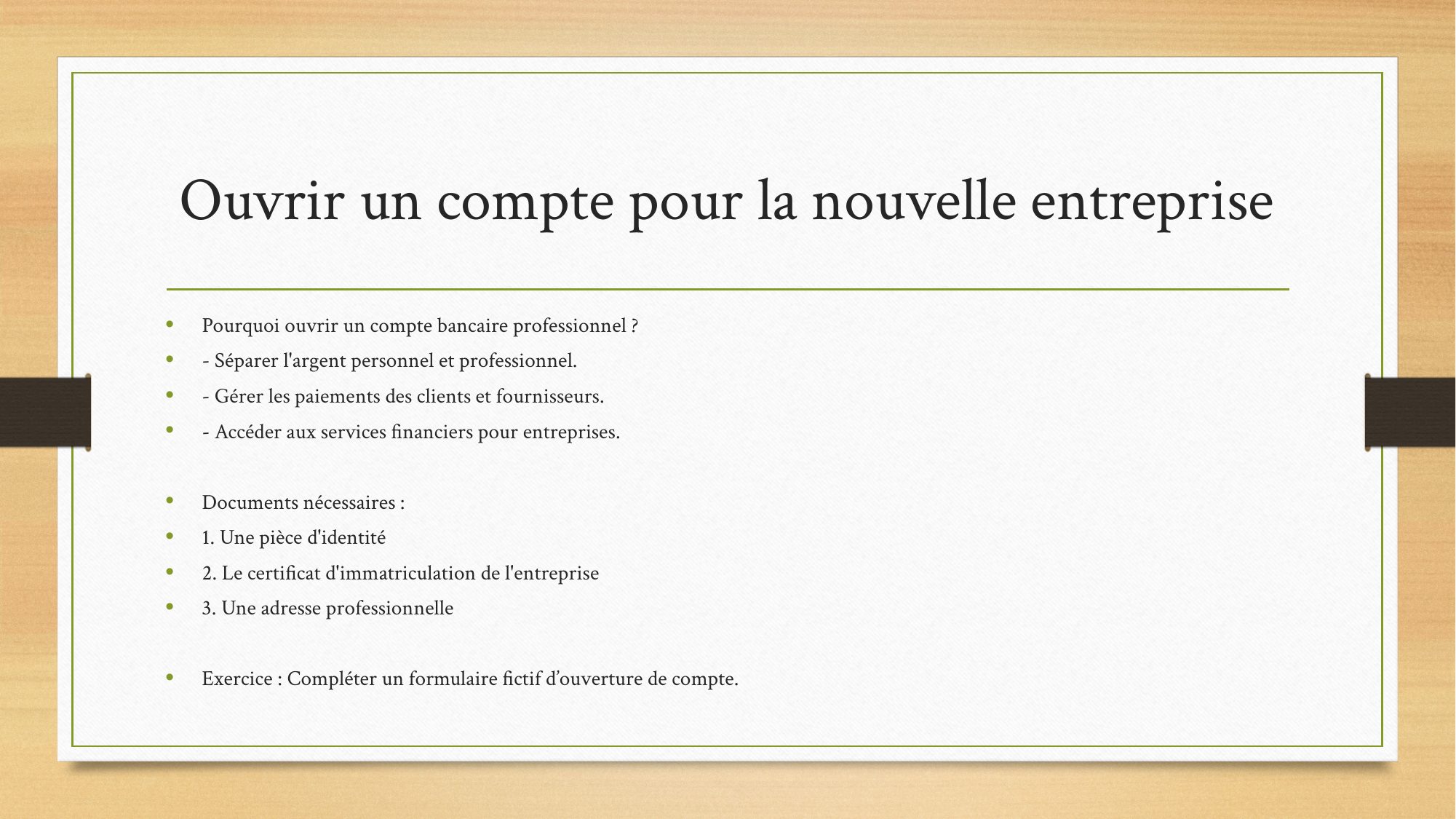

# Ouvrir un compte pour la nouvelle entreprise
Pourquoi ouvrir un compte bancaire professionnel ?
- Séparer l'argent personnel et professionnel.
- Gérer les paiements des clients et fournisseurs.
- Accéder aux services financiers pour entreprises.

Documents nécessaires :
1. Une pièce d'identité
2. Le certificat d'immatriculation de l'entreprise
3. Une adresse professionnelle

Exercice : Compléter un formulaire fictif d’ouverture de compte.